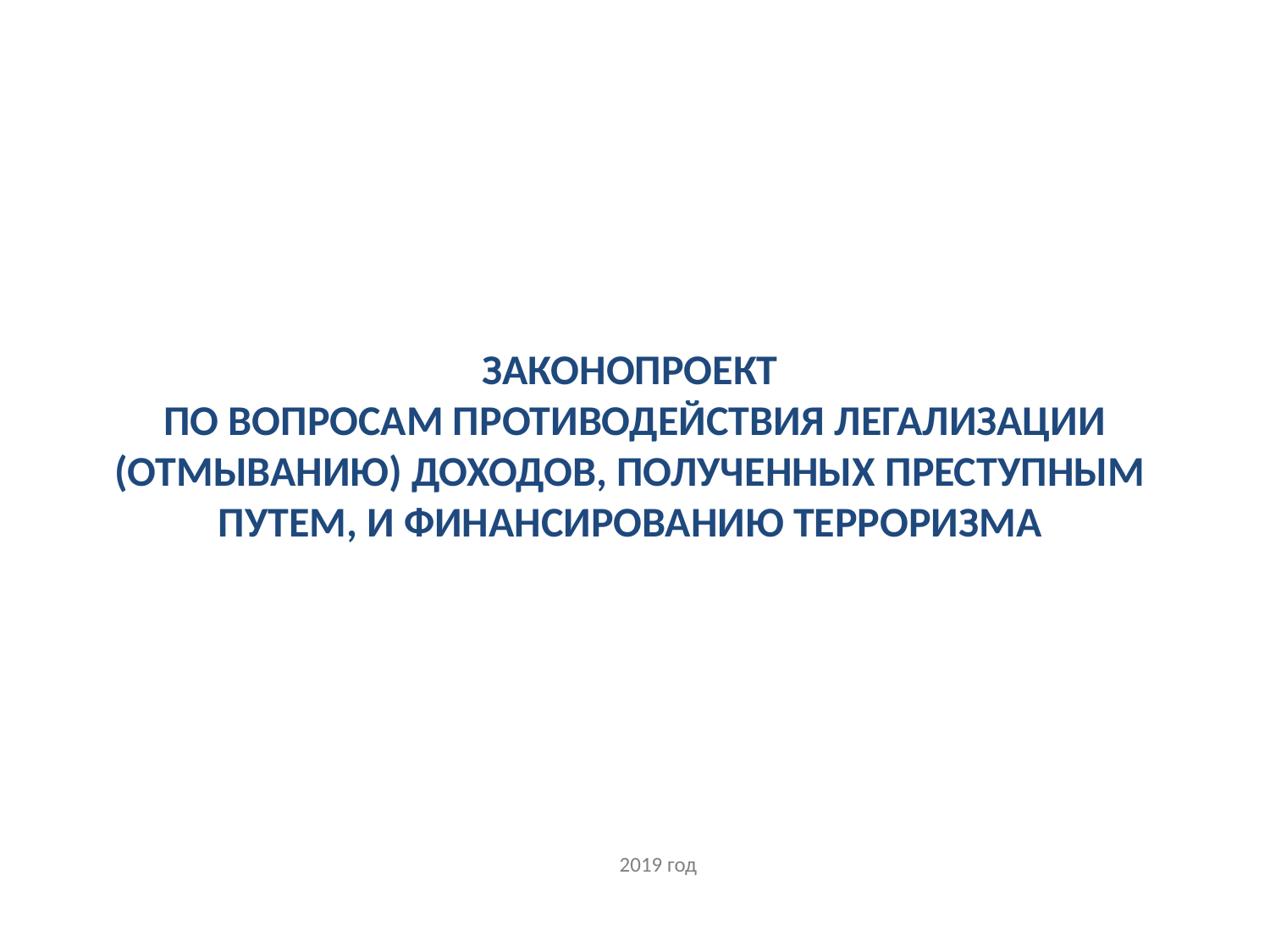

Законопроект
 по вопросам противодействия легализации (отмыванию) доходов, полученных преступным путем, и финансированию терроризма
2019 год